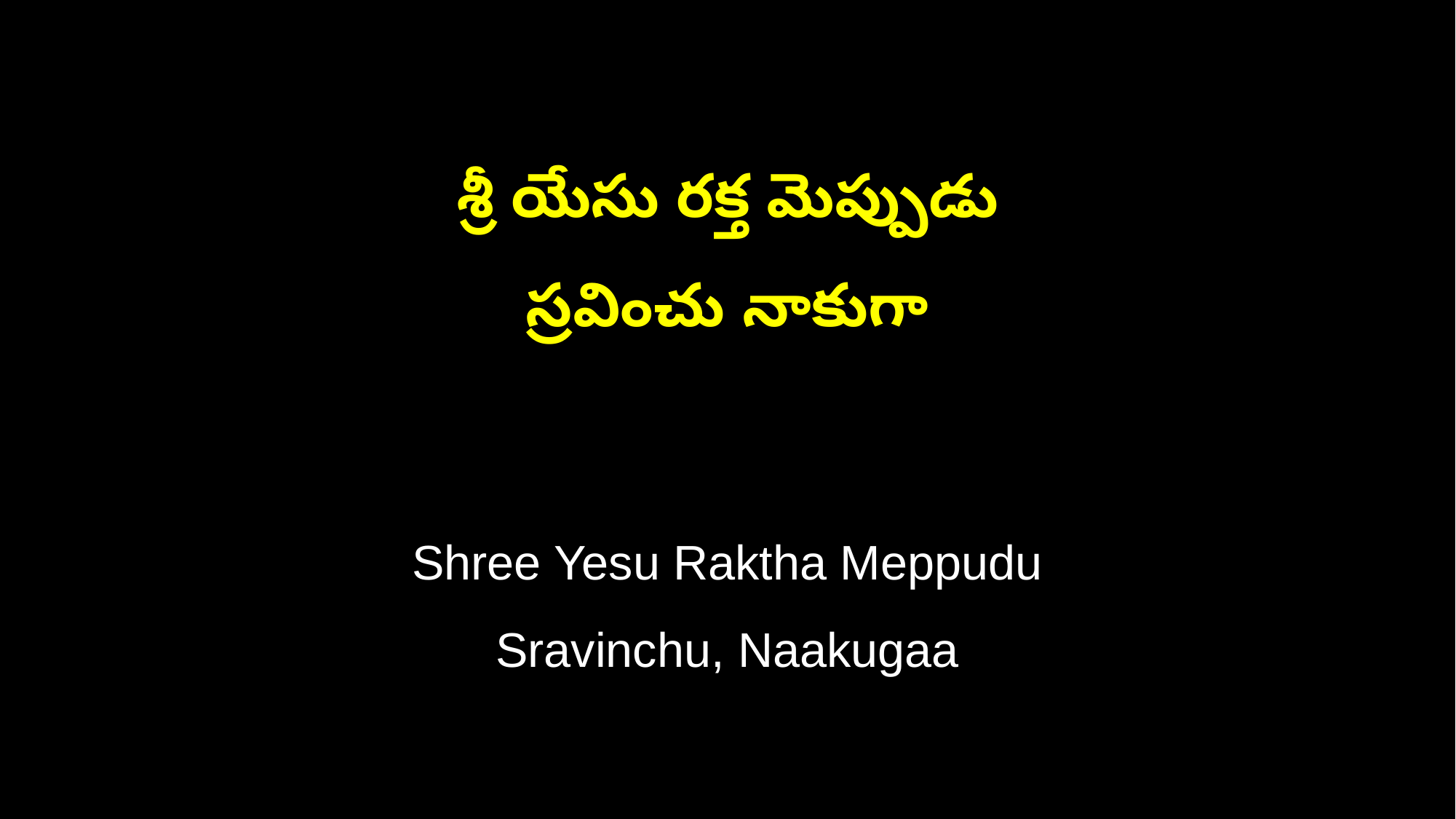

శ్రీ యేసు రక్త మెప్పుడు
స్రవించు నాకుగా
Shree Yesu Raktha Meppudu
Sravinchu, Naakugaa